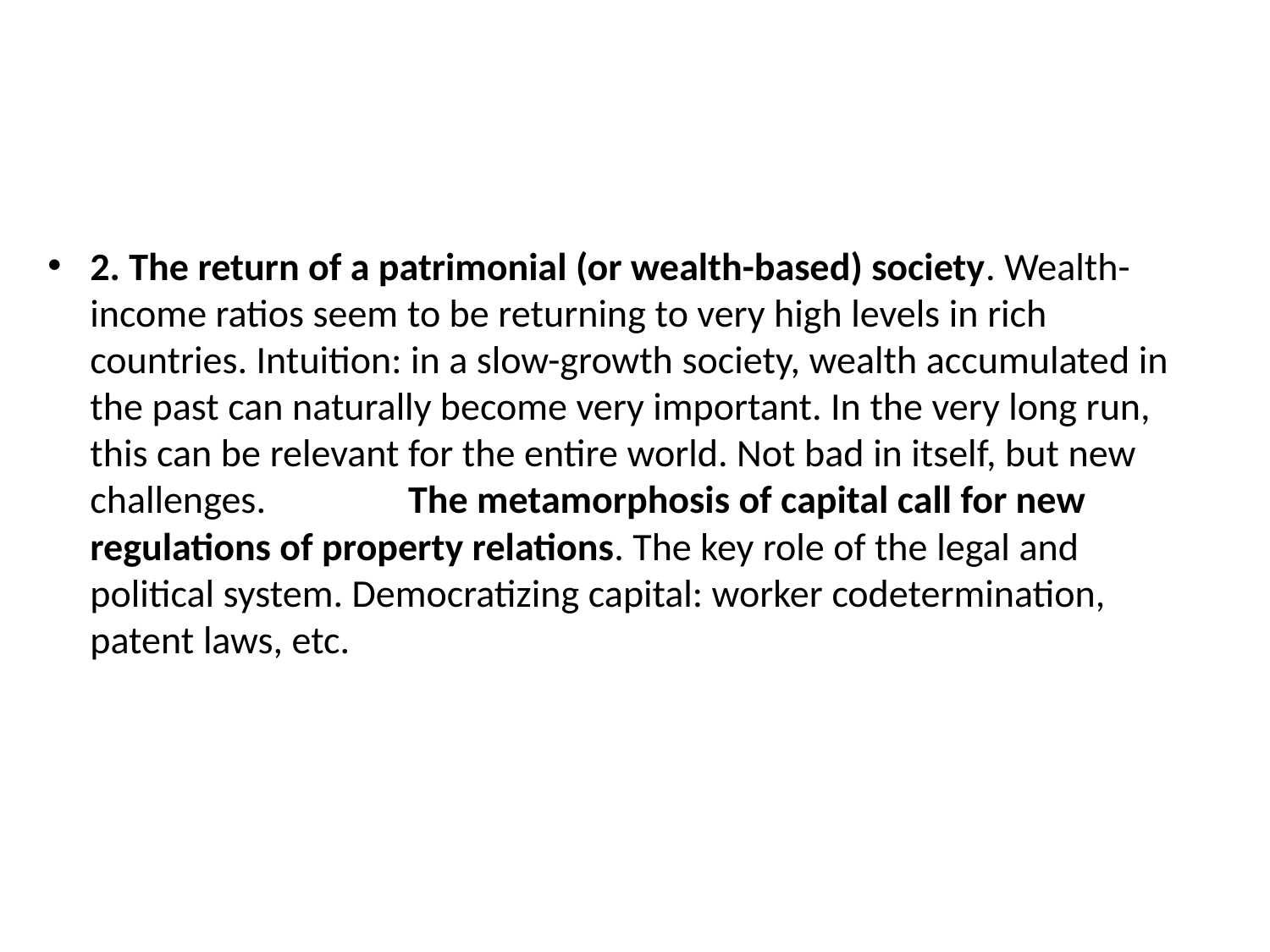

2. The return of a patrimonial (or wealth-based) society. Wealth-income ratios seem to be returning to very high levels in rich countries. Intuition: in a slow-growth society, wealth accumulated in the past can naturally become very important. In the very long run, this can be relevant for the entire world. Not bad in itself, but new challenges.                The metamorphosis of capital call for new regulations of property relations. The key role of the legal and political system. Democratizing capital: worker codetermination, patent laws, etc.